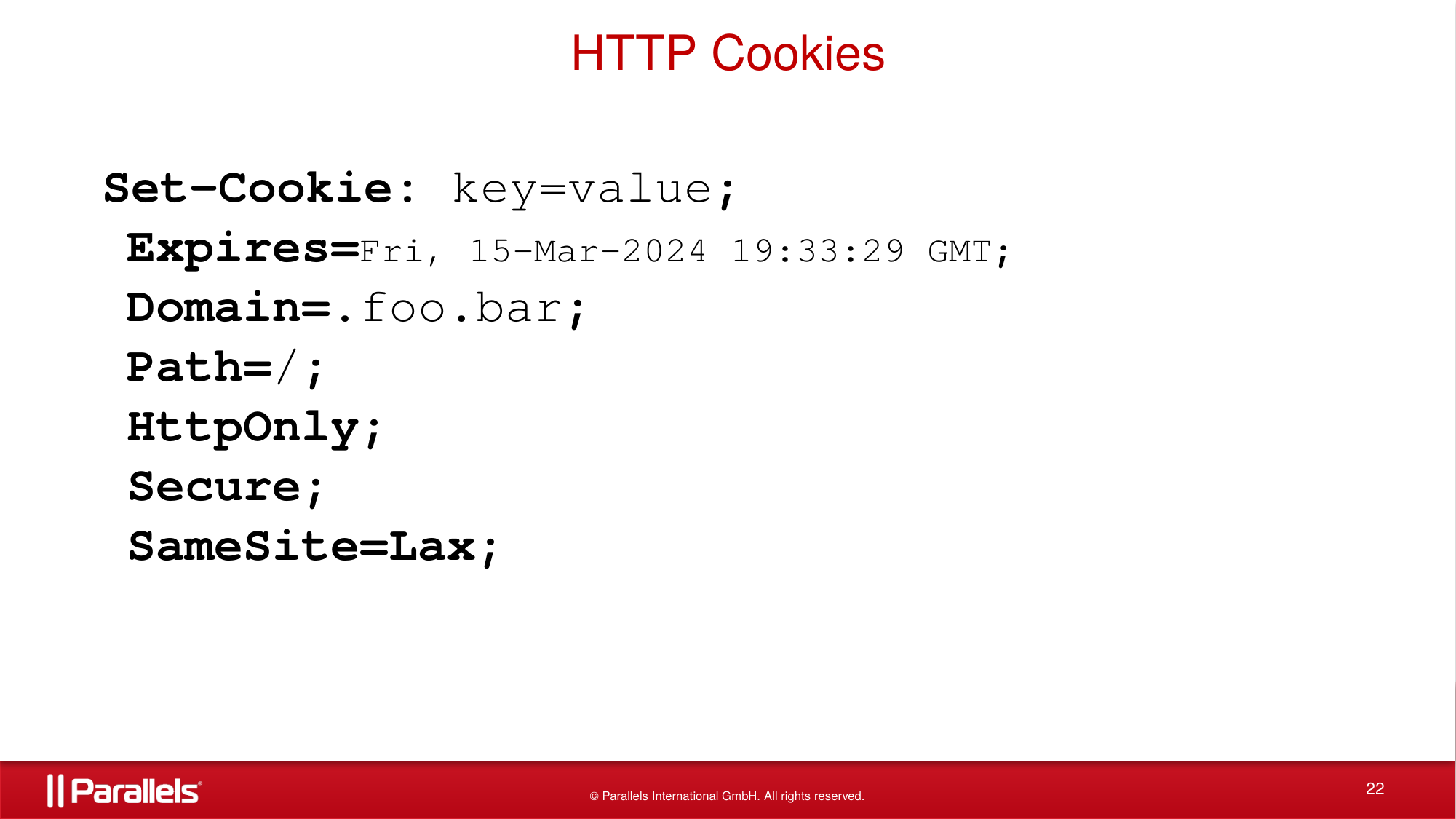

# HTTP Cookies

Set-Cookie: key=value;
Expires=Fri, 15-Mar-2024 19:33:29 GMT;
Domain=.foo.bar;
Path=/;
HttpOnly;
Secure;
SameSite=Lax;